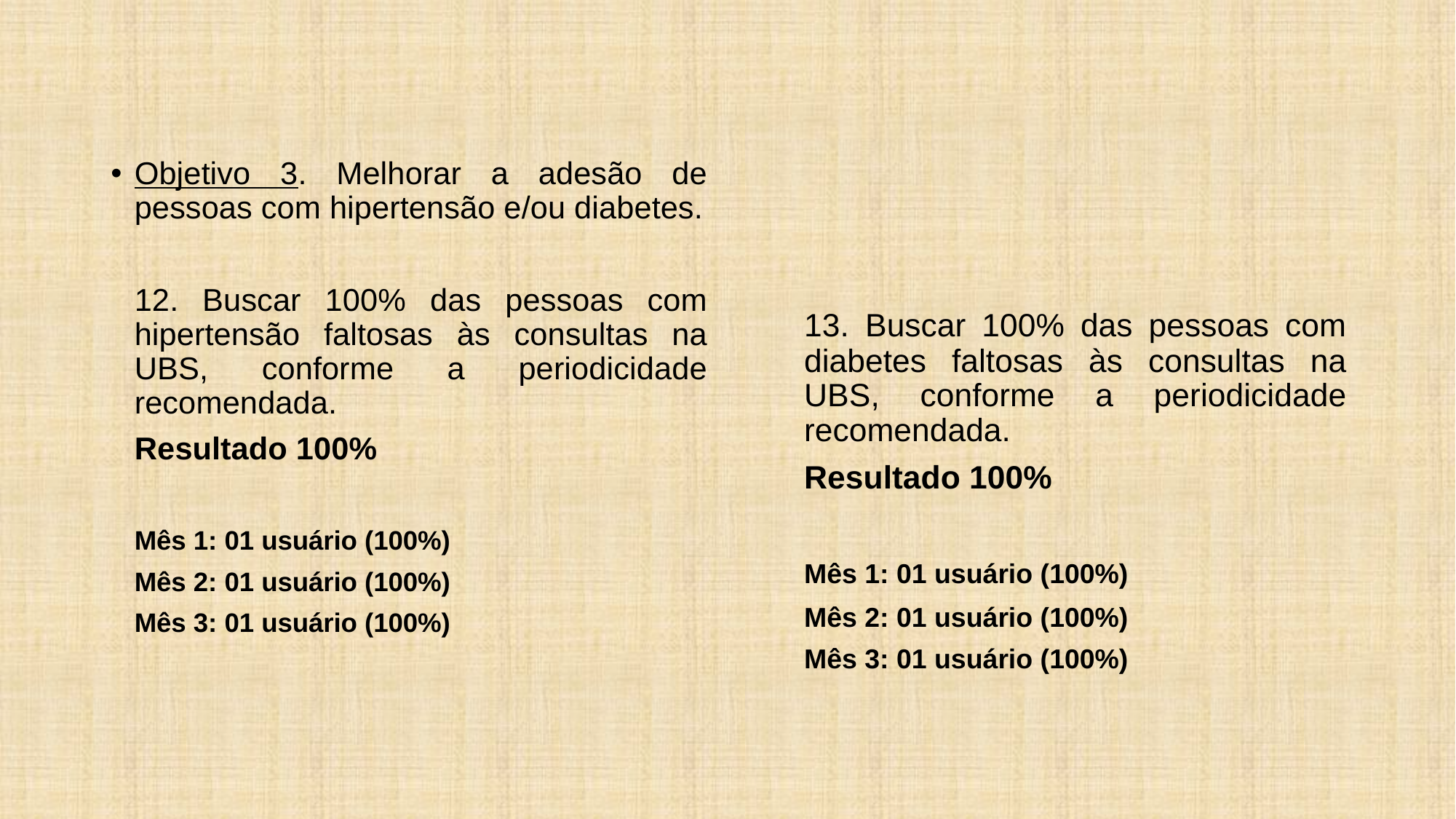

Objetivo 3. Melhorar a adesão de pessoas com hipertensão e/ou diabetes.

	12. Buscar 100% das pessoas com hipertensão faltosas às consultas na UBS, conforme a periodicidade recomendada.
	Resultado 100%

		Mês 1: 01 usuário (100%)
		Mês 2: 01 usuário (100%)
		Mês 3: 01 usuário (100%)

	13. Buscar 100% das pessoas com diabetes faltosas às consultas na UBS, conforme a periodicidade recomendada.
	Resultado 100%

		Mês 1: 01 usuário (100%)
		Mês 2: 01 usuário (100%)
		Mês 3: 01 usuário (100%)